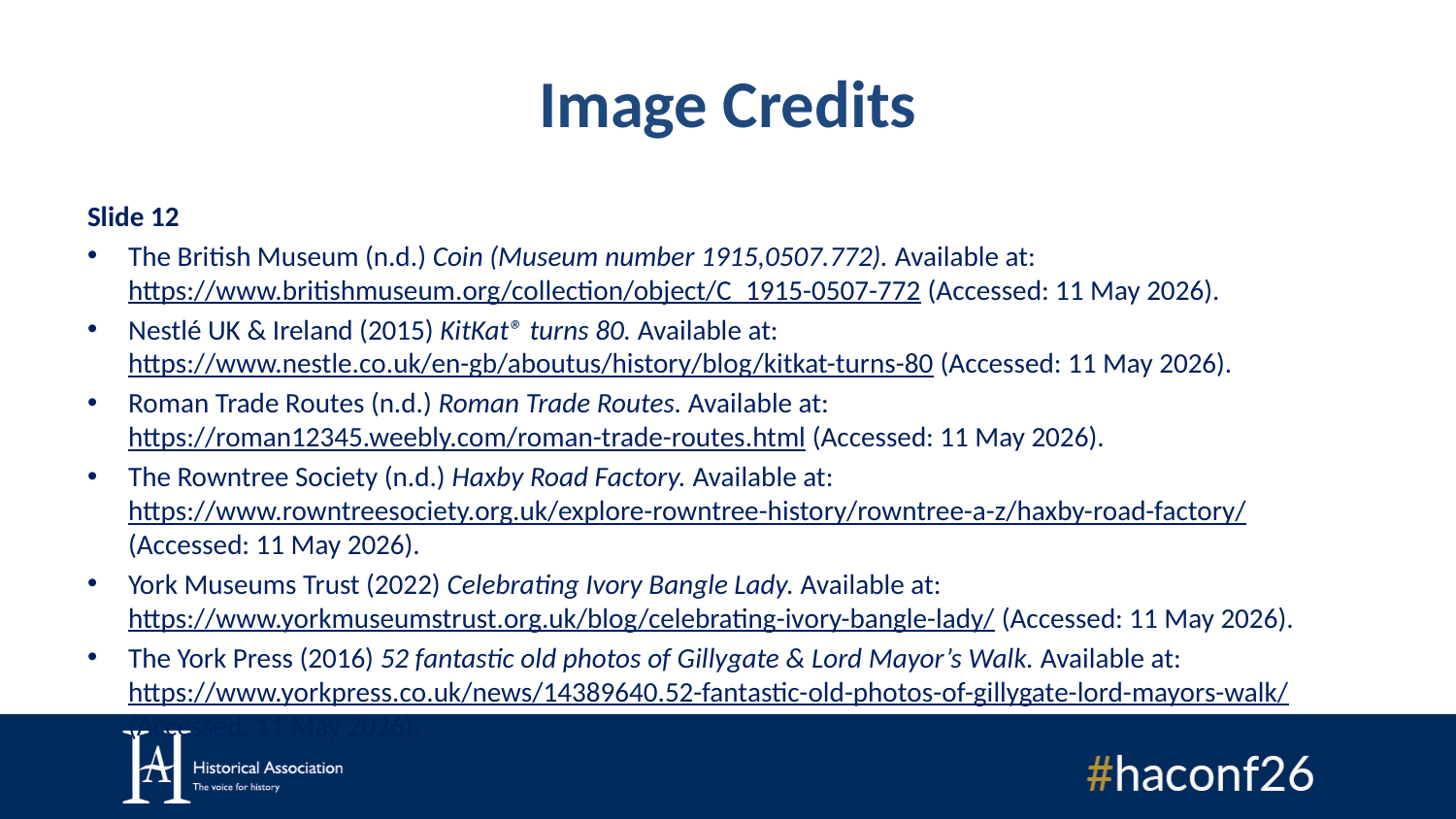

# Image Credits
Slide 12
The British Museum (n.d.) Coin (Museum number 1915,0507.772). Available at: https://www.britishmuseum.org/collection/object/C_1915-0507-772 (Accessed: 11 May 2026).
Nestlé UK & Ireland (2015) KitKat® turns 80. Available at: https://www.nestle.co.uk/en-gb/aboutus/history/blog/kitkat-turns-80 (Accessed: 11 May 2026).
Roman Trade Routes (n.d.) Roman Trade Routes. Available at: https://roman12345.weebly.com/roman-trade-routes.html (Accessed: 11 May 2026).
The Rowntree Society (n.d.) Haxby Road Factory. Available at: https://www.rowntreesociety.org.uk/explore-rowntree-history/rowntree-a-z/haxby-road-factory/ (Accessed: 11 May 2026).
York Museums Trust (2022) Celebrating Ivory Bangle Lady. Available at: https://www.yorkmuseumstrust.org.uk/blog/celebrating-ivory-bangle-lady/ (Accessed: 11 May 2026).
The York Press (2016) 52 fantastic old photos of Gillygate & Lord Mayor’s Walk. Available at: https://www.yorkpress.co.uk/news/14389640.52-fantastic-old-photos-of-gillygate-lord-mayors-walk/ (Accessed: 11 May 2026).